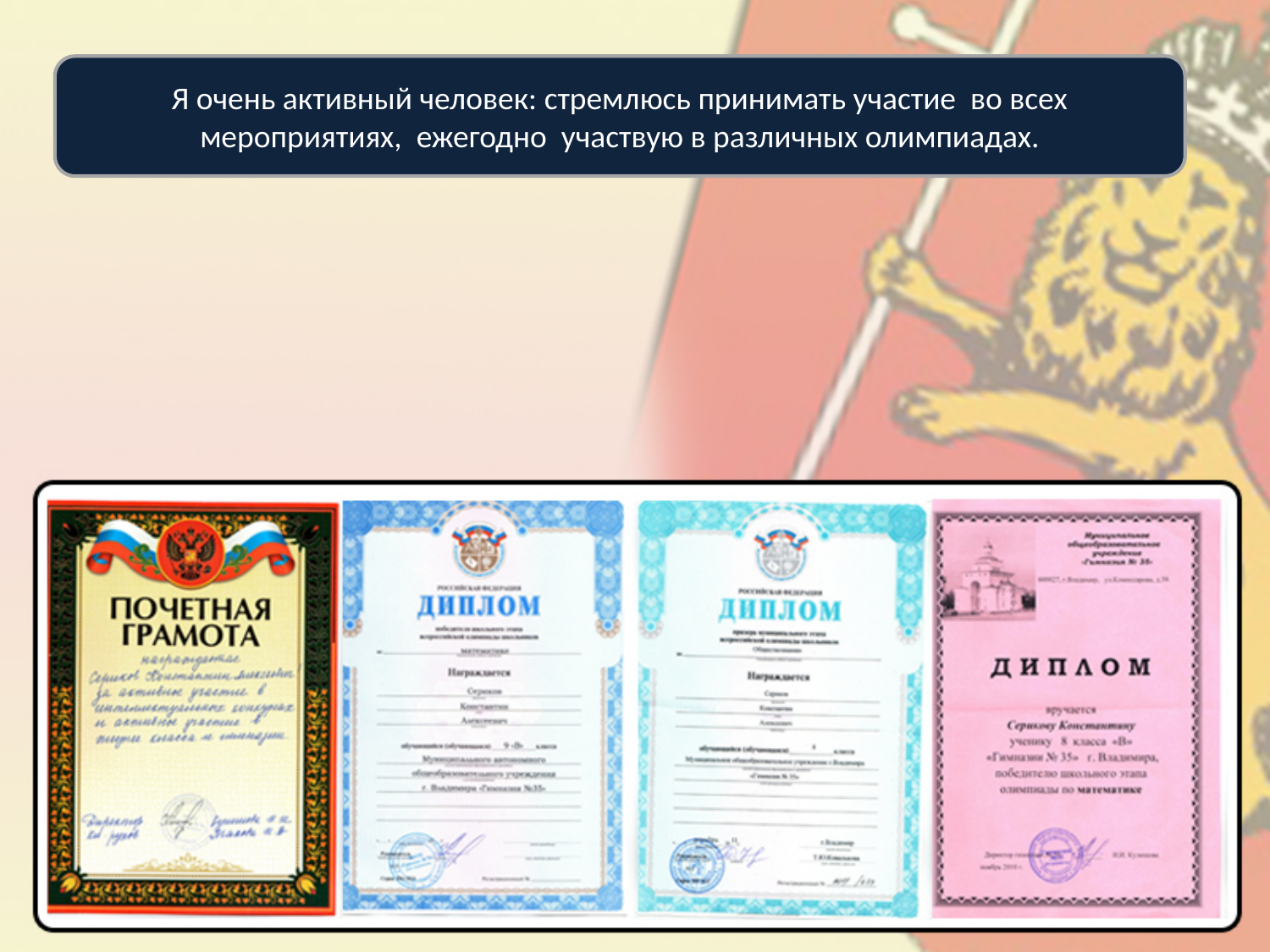

Я очень активный человек: стремлюсь принимать участие  во всех мероприятиях,  ежегодно  участвую в различных олимпиадах.